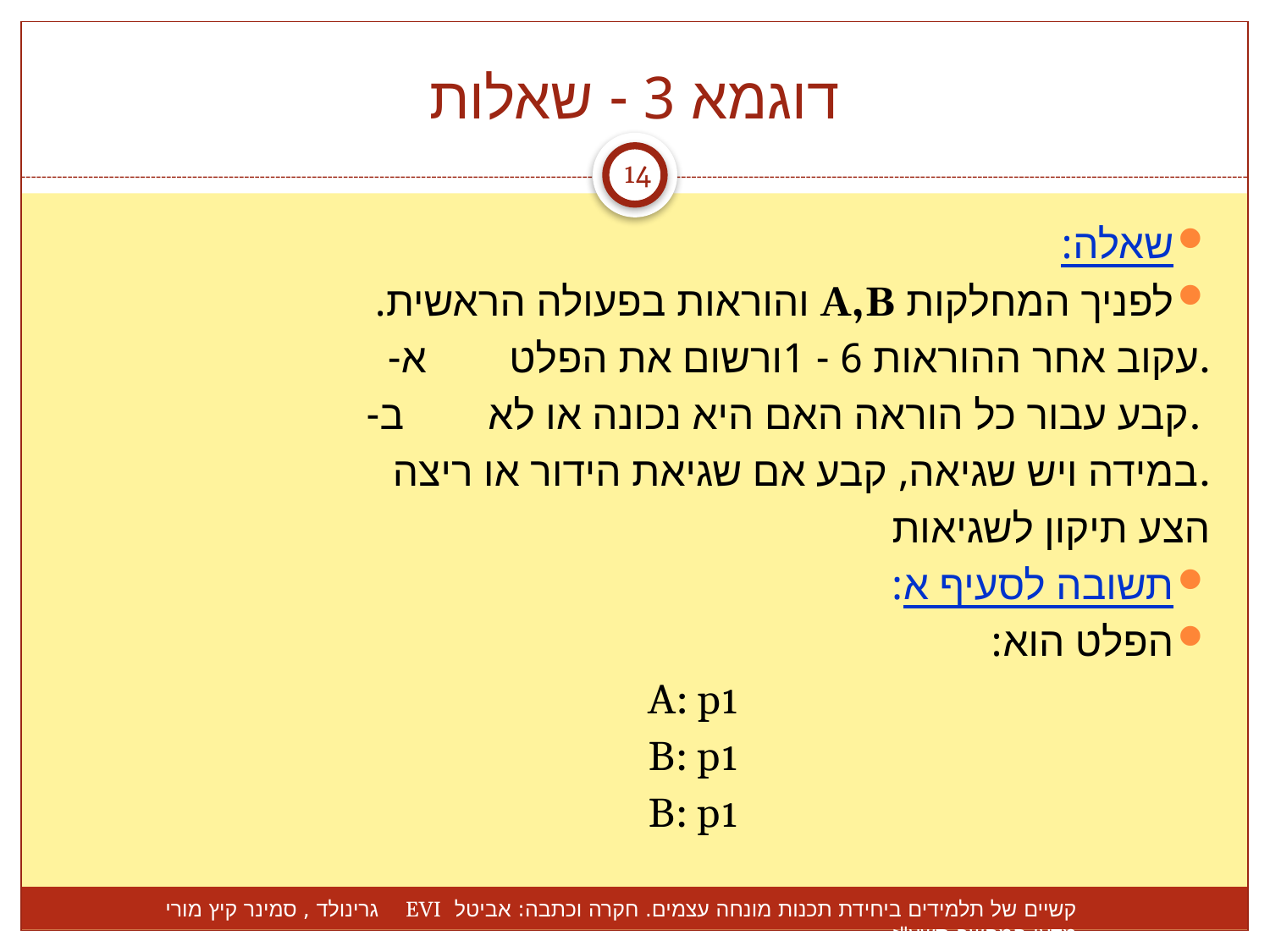

# דוגמא 3 - שאלות
14
שאלה:
לפניך המחלקות A,B והוראות בפעולה הראשית.
א-	עקוב אחר ההוראות 6 - 1ורשום את הפלט.
ב-	קבע עבור כל הוראה האם היא נכונה או לא.
		במידה ויש שגיאה, קבע אם שגיאת הידור או ריצה.
		הצע תיקון לשגיאות
תשובה לסעיף א:
הפלט הוא:
	A: p1
	B: p1
	B: p1

קשיים של תלמידים ביחידת תכנות מונחה עצמים. חקרה וכתבה: אביטל  EVI    גרינולד , סמינר קיץ מורי מדעי המחשב תשע"ז